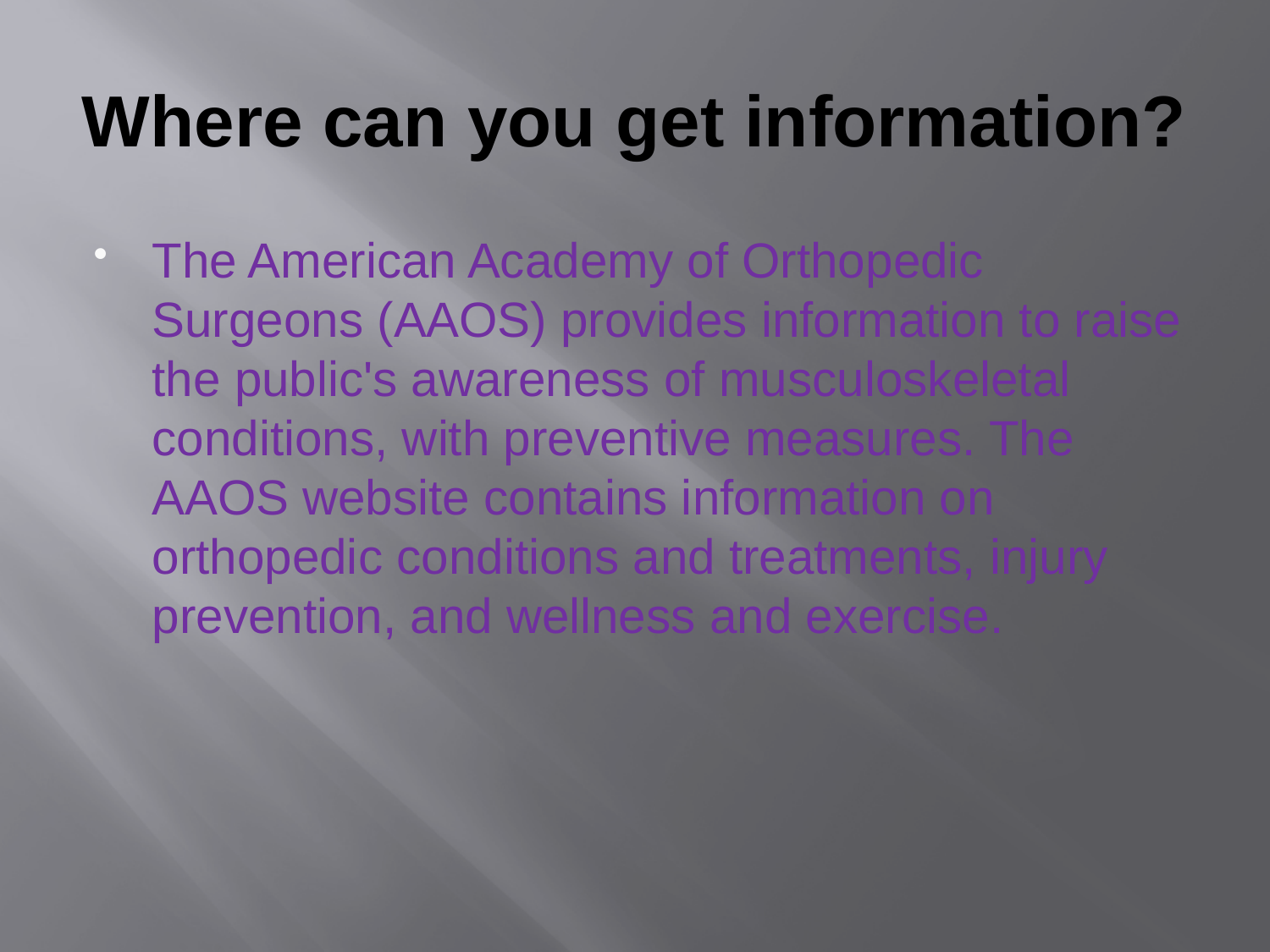

# Where can you get information?
The American Academy of Orthopedic Surgeons (AAOS) provides information to raise the public's awareness of musculoskeletal conditions, with preventive measures. The AAOS website contains information on orthopedic conditions and treatments, injury prevention, and wellness and exercise.